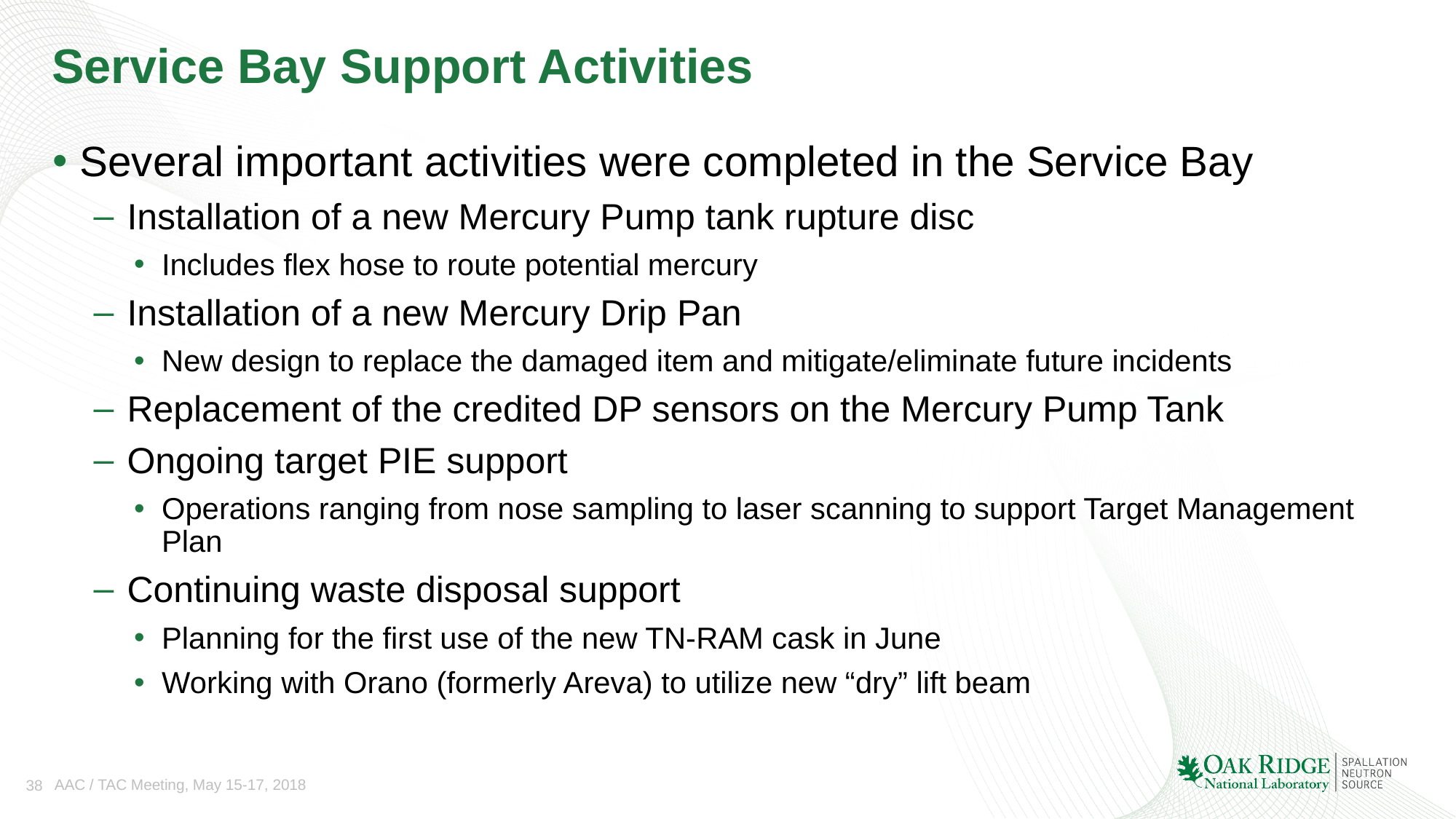

# Service Bay Support Activities
Several important activities were completed in the Service Bay
Installation of a new Mercury Pump tank rupture disc
Includes flex hose to route potential mercury
Installation of a new Mercury Drip Pan
New design to replace the damaged item and mitigate/eliminate future incidents
Replacement of the credited DP sensors on the Mercury Pump Tank
Ongoing target PIE support
Operations ranging from nose sampling to laser scanning to support Target Management Plan
Continuing waste disposal support
Planning for the first use of the new TN-RAM cask in June
Working with Orano (formerly Areva) to utilize new “dry” lift beam